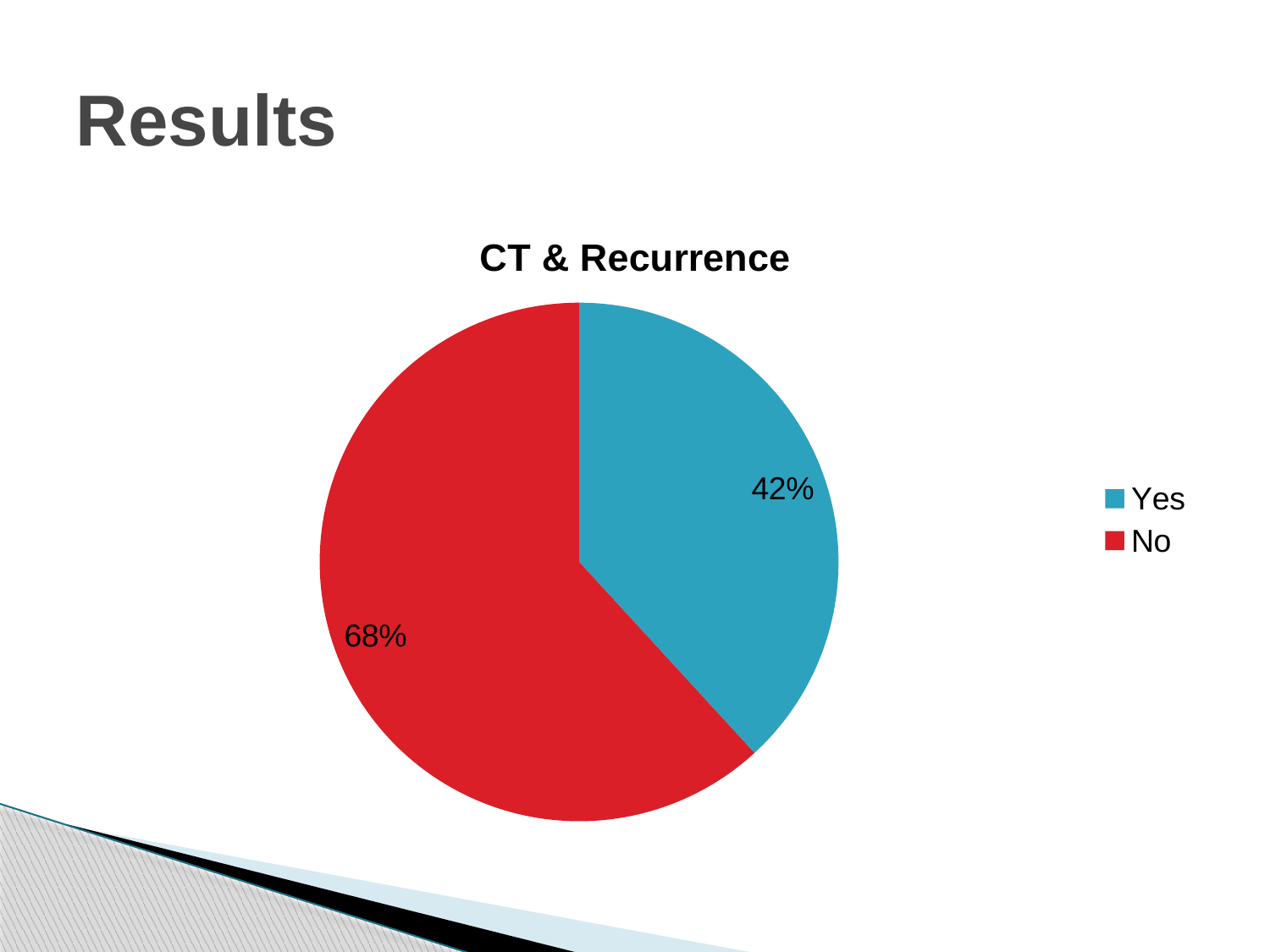

# Results

### Chart: CT & Recurrence

| Category | Recurrance + CT |
|---|---|
| Yes | 0.42 |
| No | 0.68 |